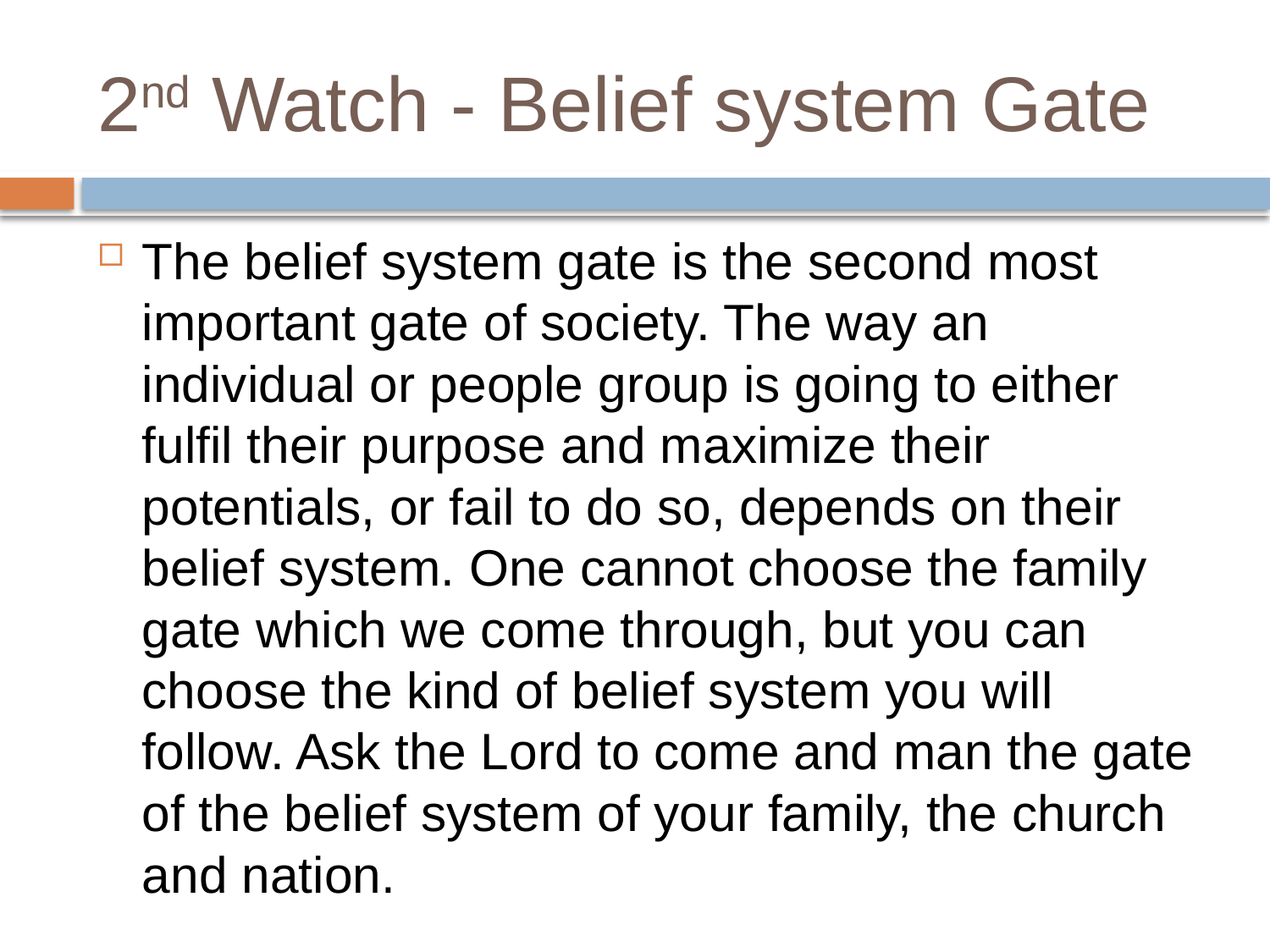

# 2nd Watch - Belief system Gate
The belief system gate is the second most important gate of society. The way an individual or people group is going to either fulfil their purpose and maximize their potentials, or fail to do so, depends on their belief system. One cannot choose the family gate which we come through, but you can choose the kind of belief system you will follow. Ask the Lord to come and man the gate of the belief system of your family, the church and nation.